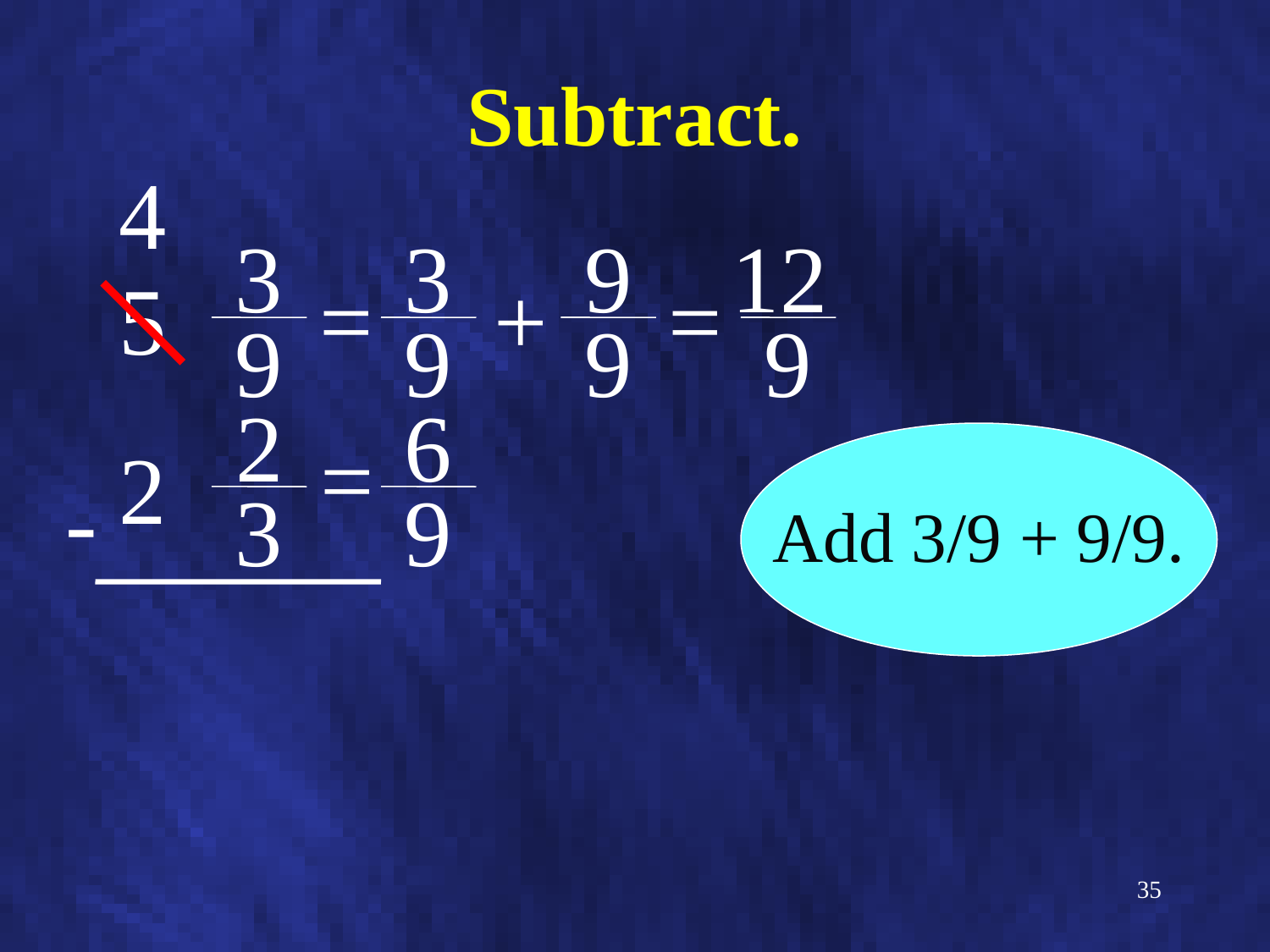

# Subtract.
4
3
3
9
12
5
=
+
=

9
9
9
9

2
6
=
2
Add 3/9 + 9/9.
-
3
9

35